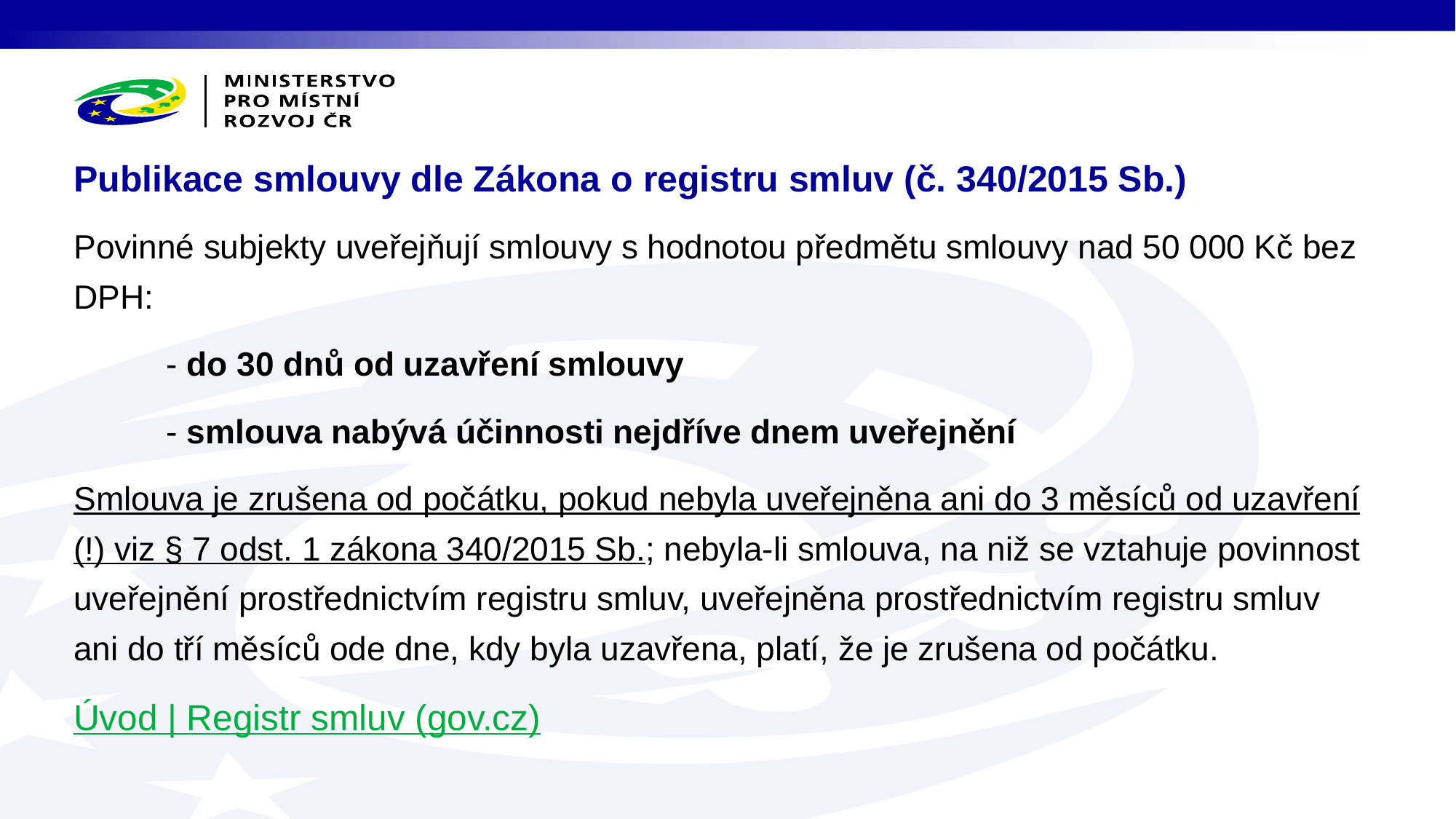

# Publikace smlouvy dle Zákona o registru smluv (č. 340/2015 Sb.)
Povinné subjekty uveřejňují smlouvy s hodnotou předmětu smlouvy nad 50 000 Kč bez DPH:
	- do 30 dnů od uzavření smlouvy
	- smlouva nabývá účinnosti nejdříve dnem uveřejnění
Smlouva je zrušena od počátku, pokud nebyla uveřejněna ani do 3 měsíců od uzavření (!) viz § 7 odst. 1 zákona 340/2015 Sb.; nebyla-li smlouva, na niž se vztahuje povinnost uveřejnění prostřednictvím registru smluv, uveřejněna prostřednictvím registru smluv ani do tří měsíců ode dne, kdy byla uzavřena, platí, že je zrušena od počátku.
Úvod | Registr smluv (gov.cz)